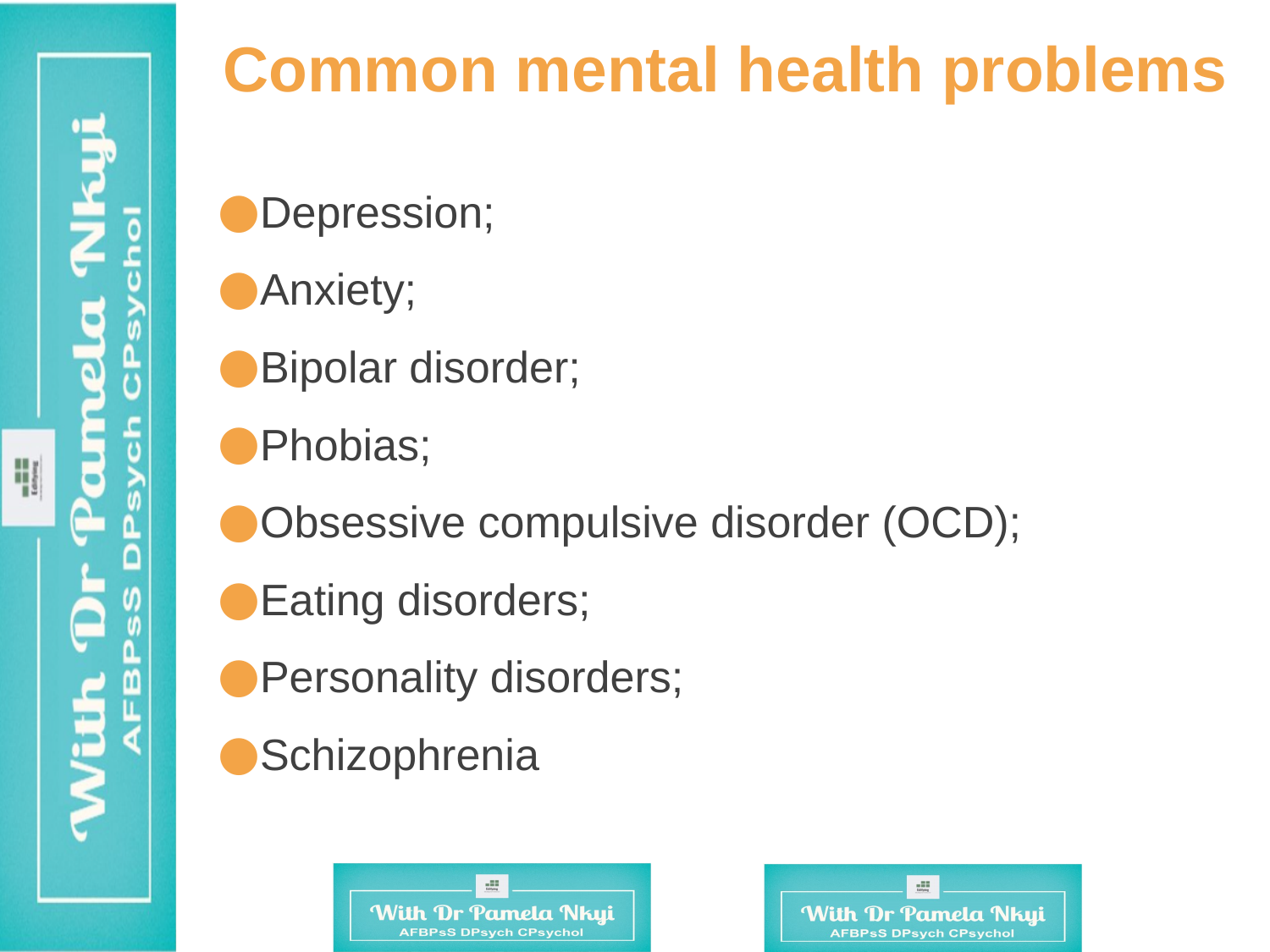

# Common mental health problems
Depression;
Anxiety;
Bipolar disorder;
Phobias;
Obsessive compulsive disorder (OCD);
Eating disorders;
Personality disorders;
Schizophrenia